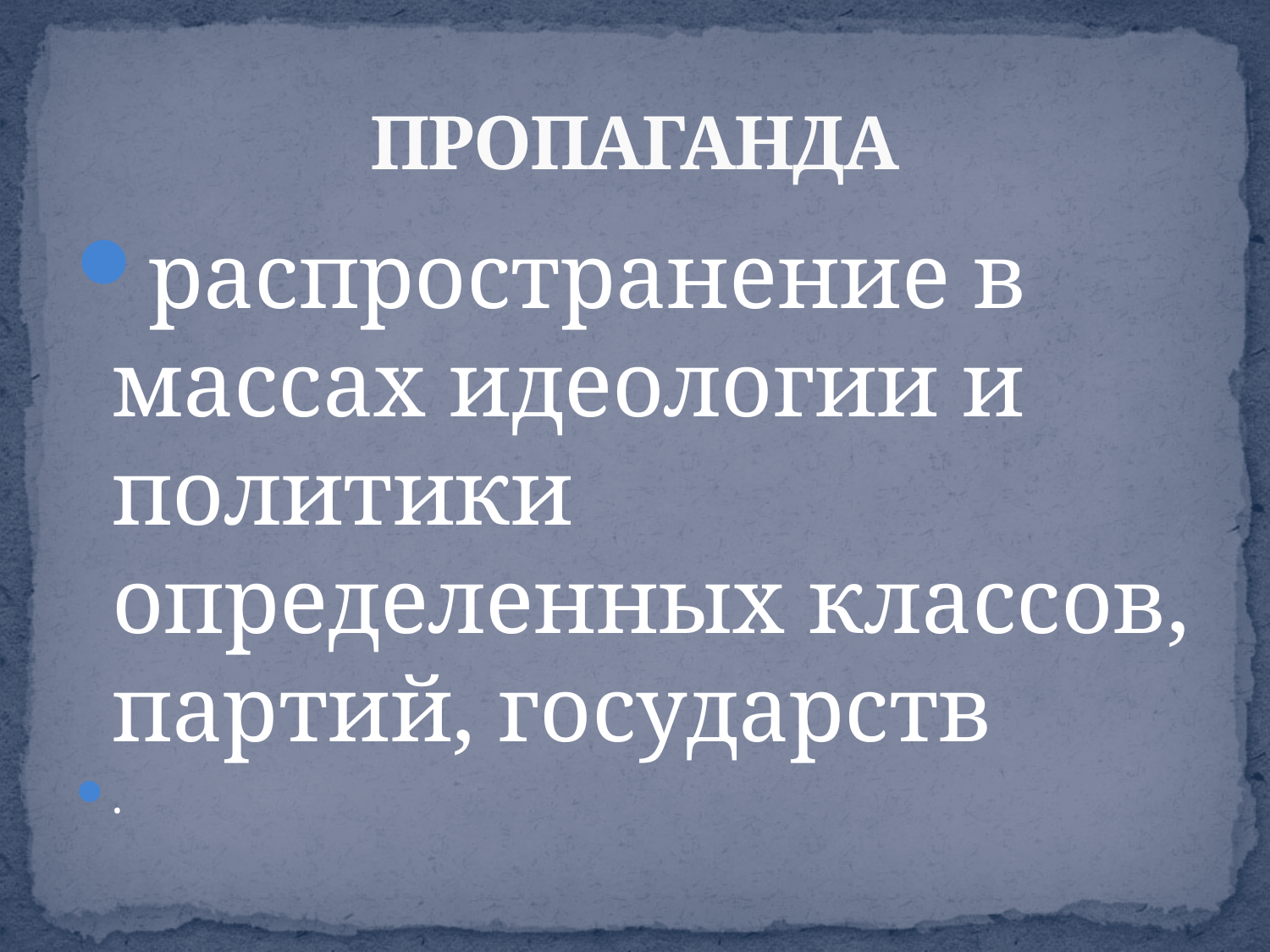

# ПРОПАГАНДА
распространение в массах идеологии и политики определенных классов, партий, государств
.